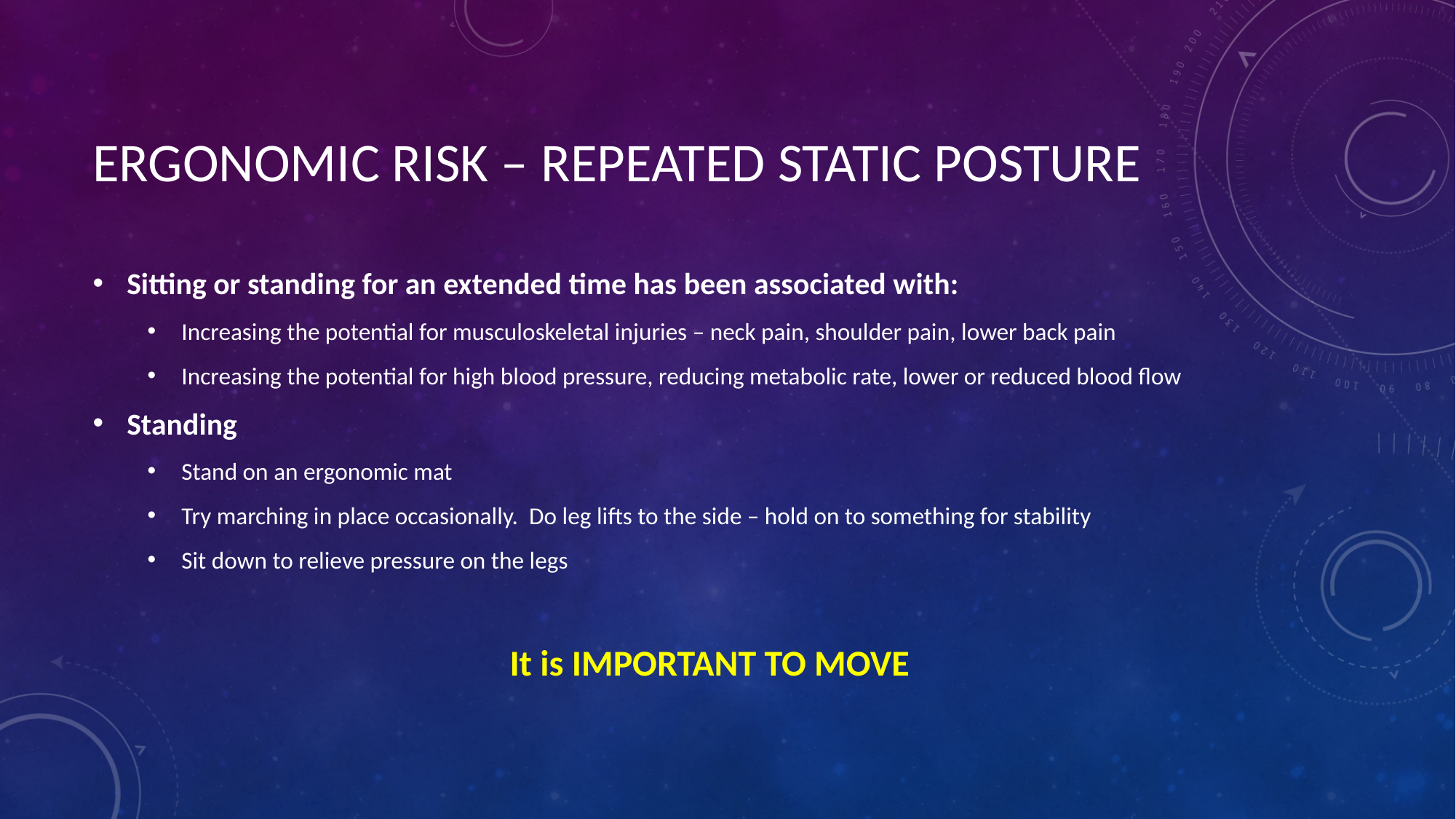

# Ergonomic risk – Repeated static posture
Sitting or standing for an extended time has been associated with:
Increasing the potential for musculoskeletal injuries – neck pain, shoulder pain, lower back pain
Increasing the potential for high blood pressure, reducing metabolic rate, lower or reduced blood flow
Standing
Stand on an ergonomic mat
Try marching in place occasionally.  Do leg lifts to the side – hold on to something for stability
Sit down to relieve pressure on the legs

It is IMPORTANT TO MOVE